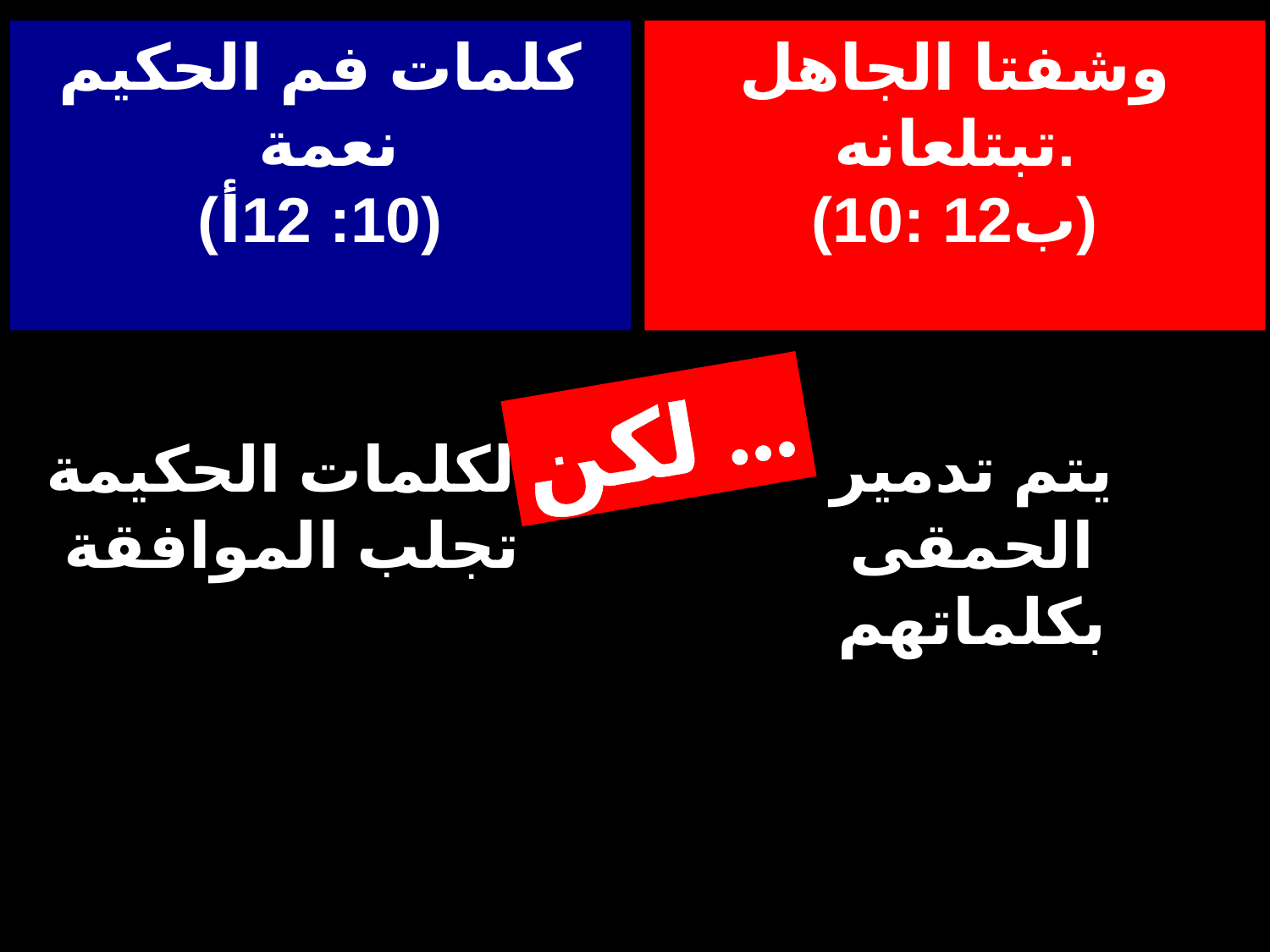

# كلمات فم الحكيم نعمة (10: 12أ)
وشفتا الجاهل تبتلعانه.
(10: 12ب)

لكن ...
الكلمات الحكيمة تجلب الموافقة
يتم تدمير الحمقى بكلماتهم